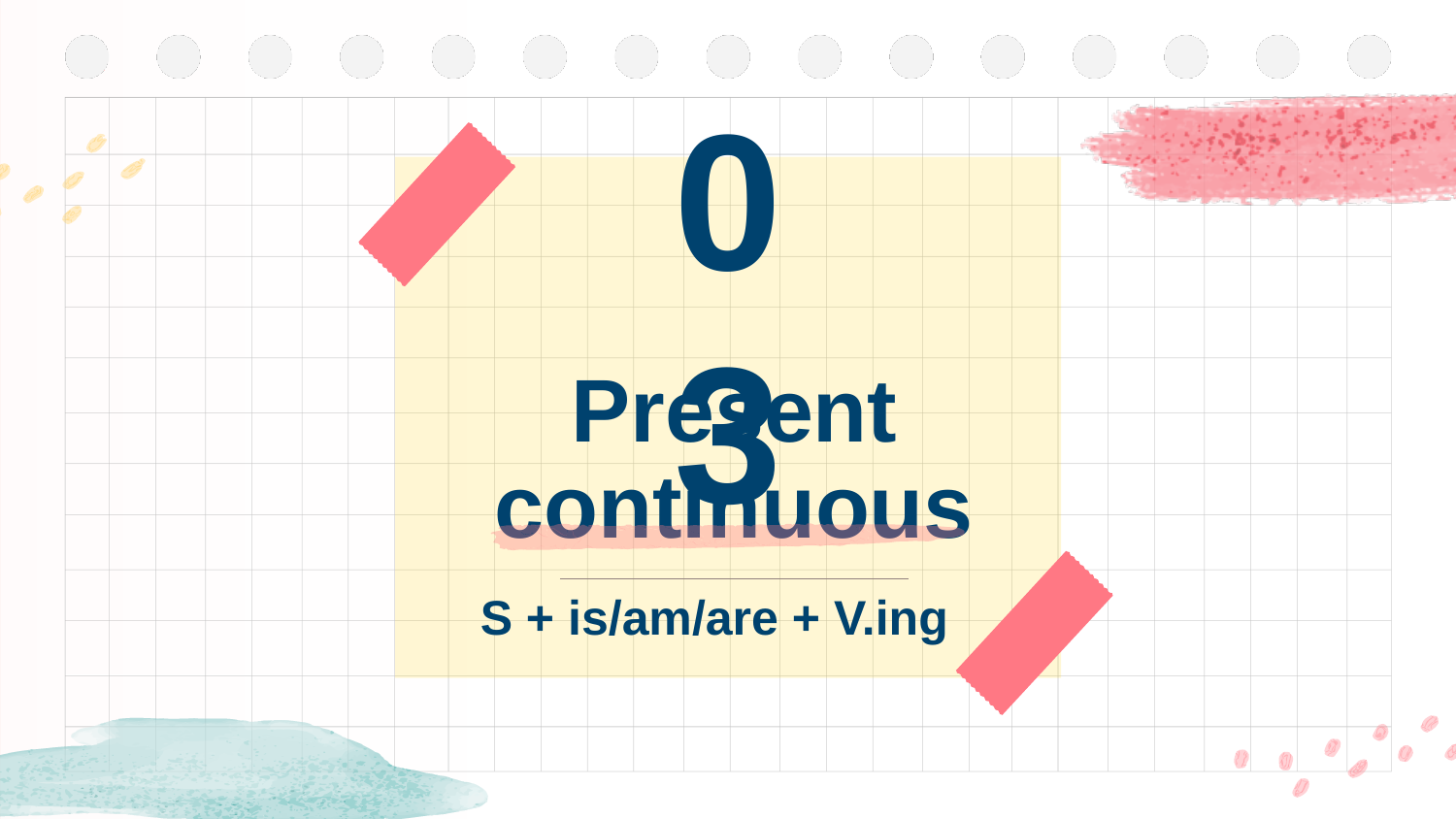

03
# Present continuous

S + is/am/are + V.ing